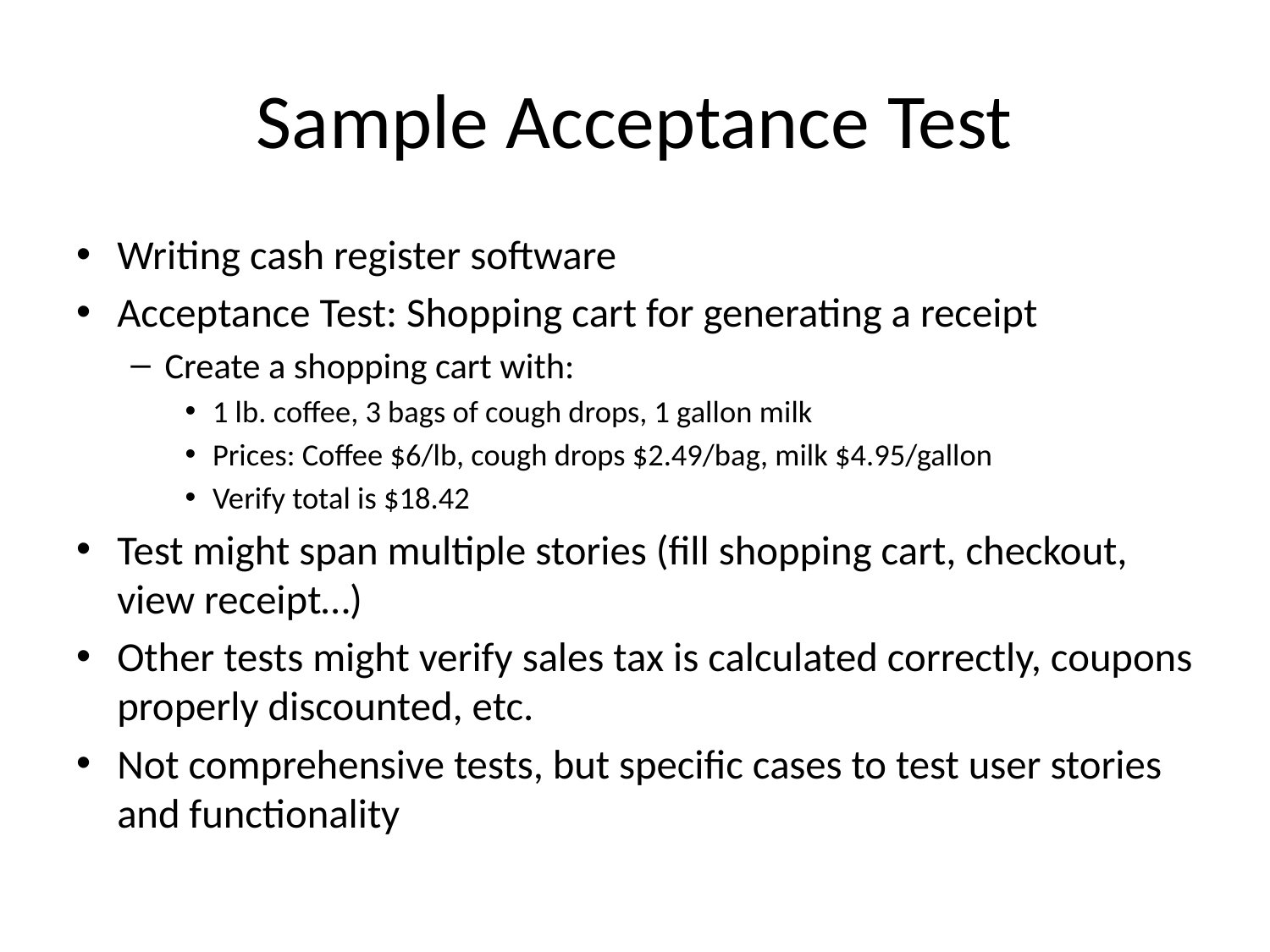

# Sample Acceptance Test
Writing cash register software
Acceptance Test: Shopping cart for generating a receipt
Create a shopping cart with:
1 lb. coffee, 3 bags of cough drops, 1 gallon milk
Prices: Coffee $6/lb, cough drops $2.49/bag, milk $4.95/gallon
Verify total is $18.42
Test might span multiple stories (fill shopping cart, checkout, view receipt…)
Other tests might verify sales tax is calculated correctly, coupons properly discounted, etc.
Not comprehensive tests, but specific cases to test user stories and functionality